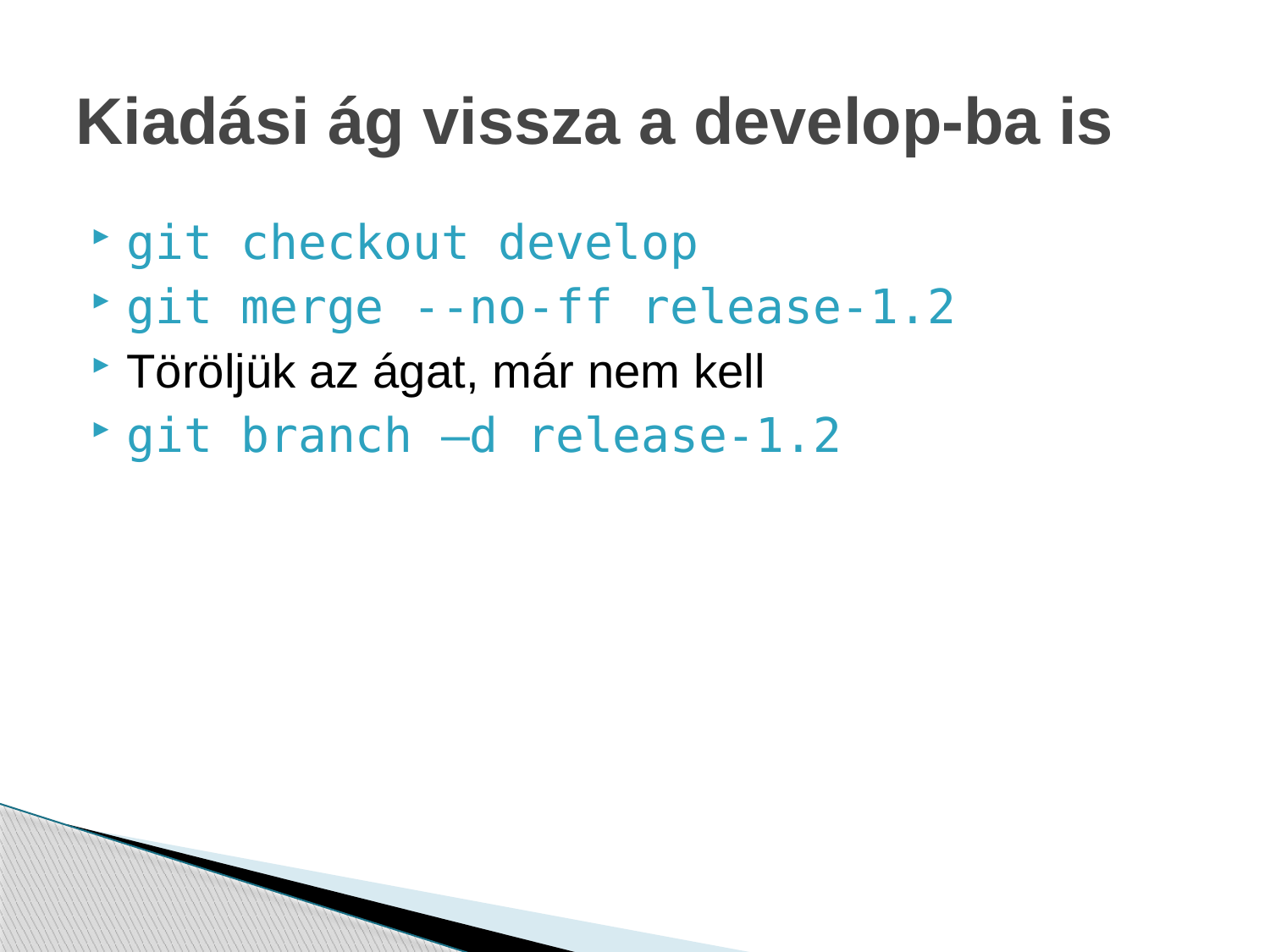

# Kiadási ág vissza a develop-ba is
git checkout develop
git merge --no-ff release-1.2
Töröljük az ágat, már nem kell
git branch –d release-1.2